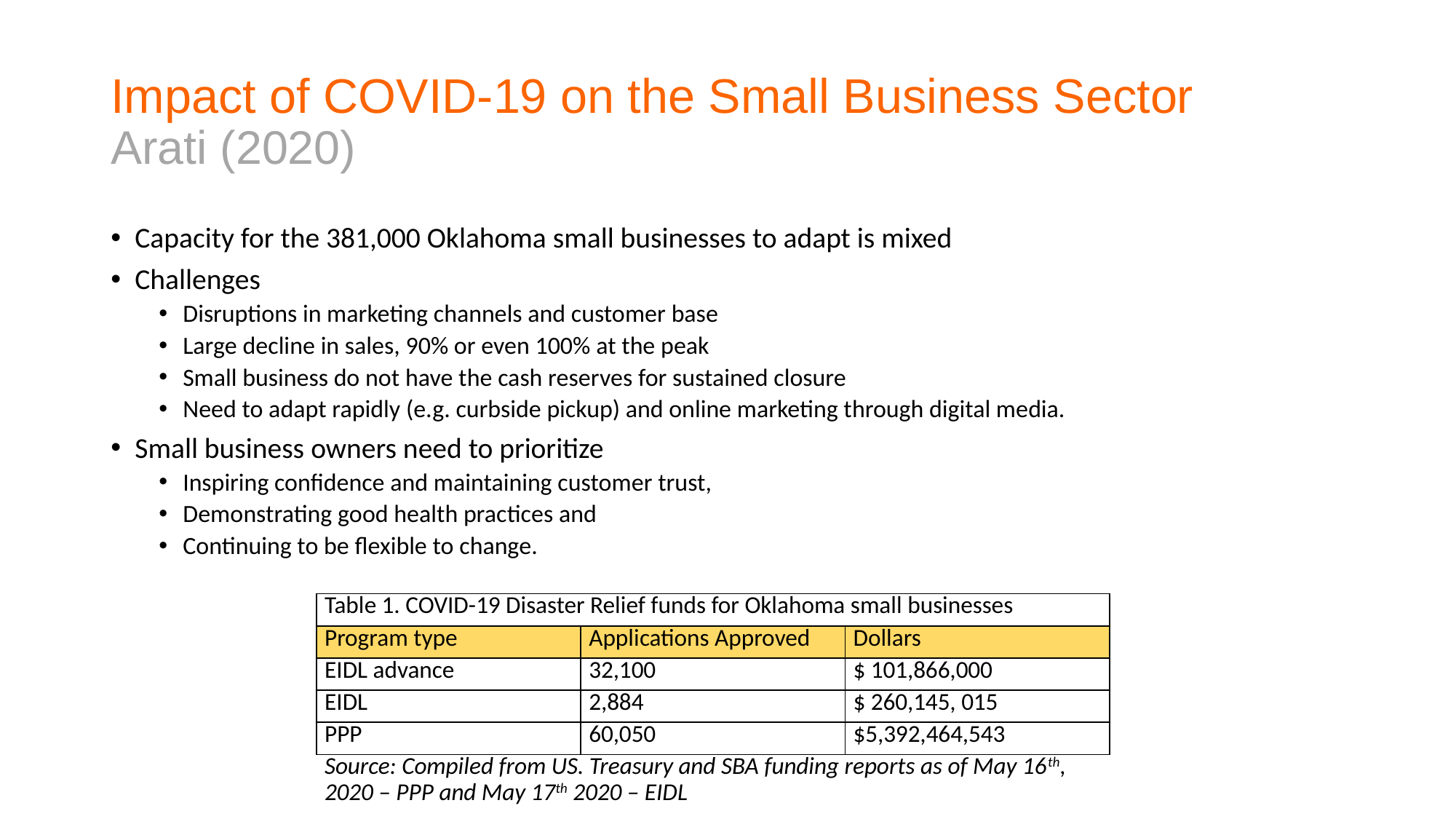

# Impact of COVID-19 on the Small Business Sector Arati (2020)
Capacity for the 381,000 Oklahoma small businesses to adapt is mixed
Challenges
Disruptions in marketing channels and customer base
Large decline in sales, 90% or even 100% at the peak
Small business do not have the cash reserves for sustained closure
Need to adapt rapidly (e.g. curbside pickup) and online marketing through digital media.
Small business owners need to prioritize
Inspiring confidence and maintaining customer trust,
Demonstrating good health practices and
Continuing to be flexible to change.

| Table 1. COVID-19 Disaster Relief funds for Oklahoma small businesses |  |  |
| --- | --- | --- |
| Program type | Applications Approved | Dollars |
| EIDL advance | 32,100 | $ 101,866,000 |
| EIDL | 2,884 | $ 260,145, 015 |
| PPP | 60,050 | $5,392,464,543 |
| Source: Compiled from US. Treasury and SBA funding reports as of May 16th, 2020 – PPP and May 17th 2020 – EIDL |  |  |